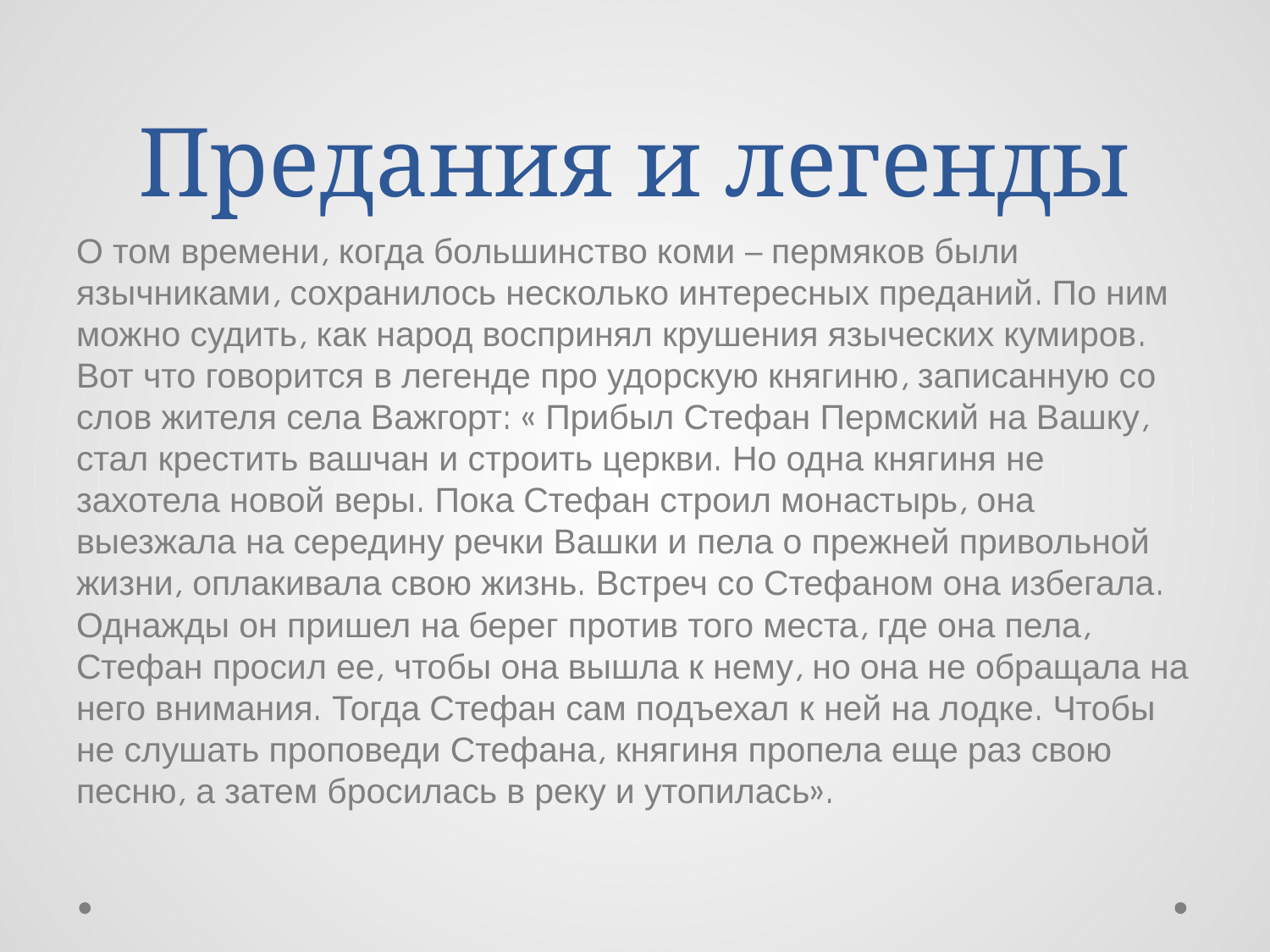

# Предания и легенды
О том времени, когда большинство коми – пермяков были язычниками, сохранилось несколько интересных преданий. По ним можно судить, как народ воспринял крушения языческих кумиров. Вот что говорится в легенде про удорскую княгиню, записанную со слов жителя села Важгорт: « Прибыл Стефан Пермский на Вашку, стал крестить вашчан и строить церкви. Но одна княгиня не захотела новой веры. Пока Стефан строил монастырь, она выезжала на середину речки Вашки и пела о прежней привольной жизни, оплакивала свою жизнь. Встреч со Стефаном она избегала. Однажды он пришел на берег против того места, где она пела, Стефан просил ее, чтобы она вышла к нему, но она не обращала на него внимания. Тогда Стефан сам подъехал к ней на лодке. Чтобы не слушать проповеди Стефана, княгиня пропела еще раз свою песню, а затем бросилась в реку и утопилась».